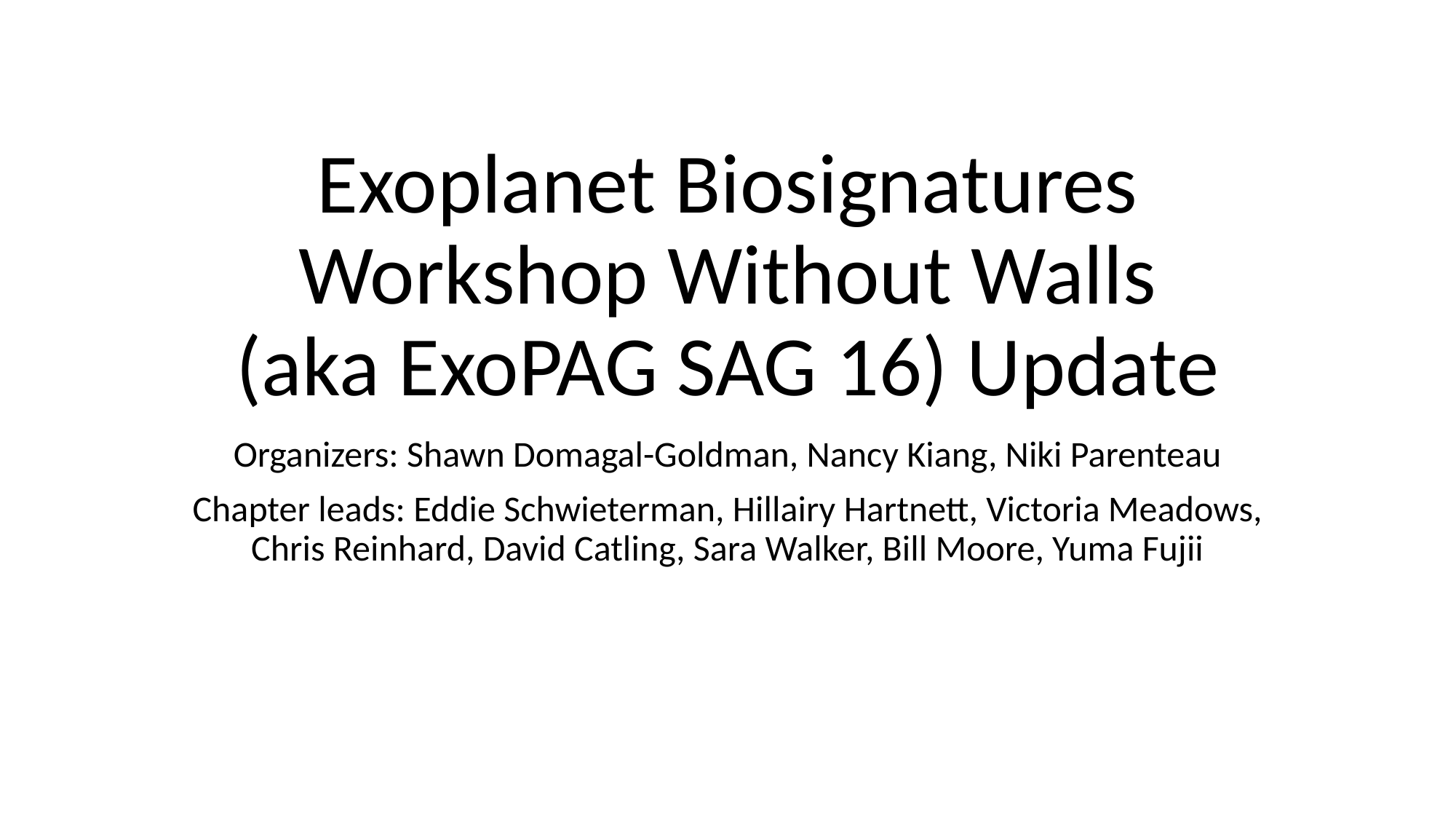

# Exoplanet Biosignatures Workshop Without Walls (aka ExoPAG SAG 16) Update
Organizers: Shawn Domagal-Goldman, Nancy Kiang, Niki Parenteau
Chapter leads: Eddie Schwieterman, Hillairy Hartnett, Victoria Meadows, Chris Reinhard, David Catling, Sara Walker, Bill Moore, Yuma Fujii